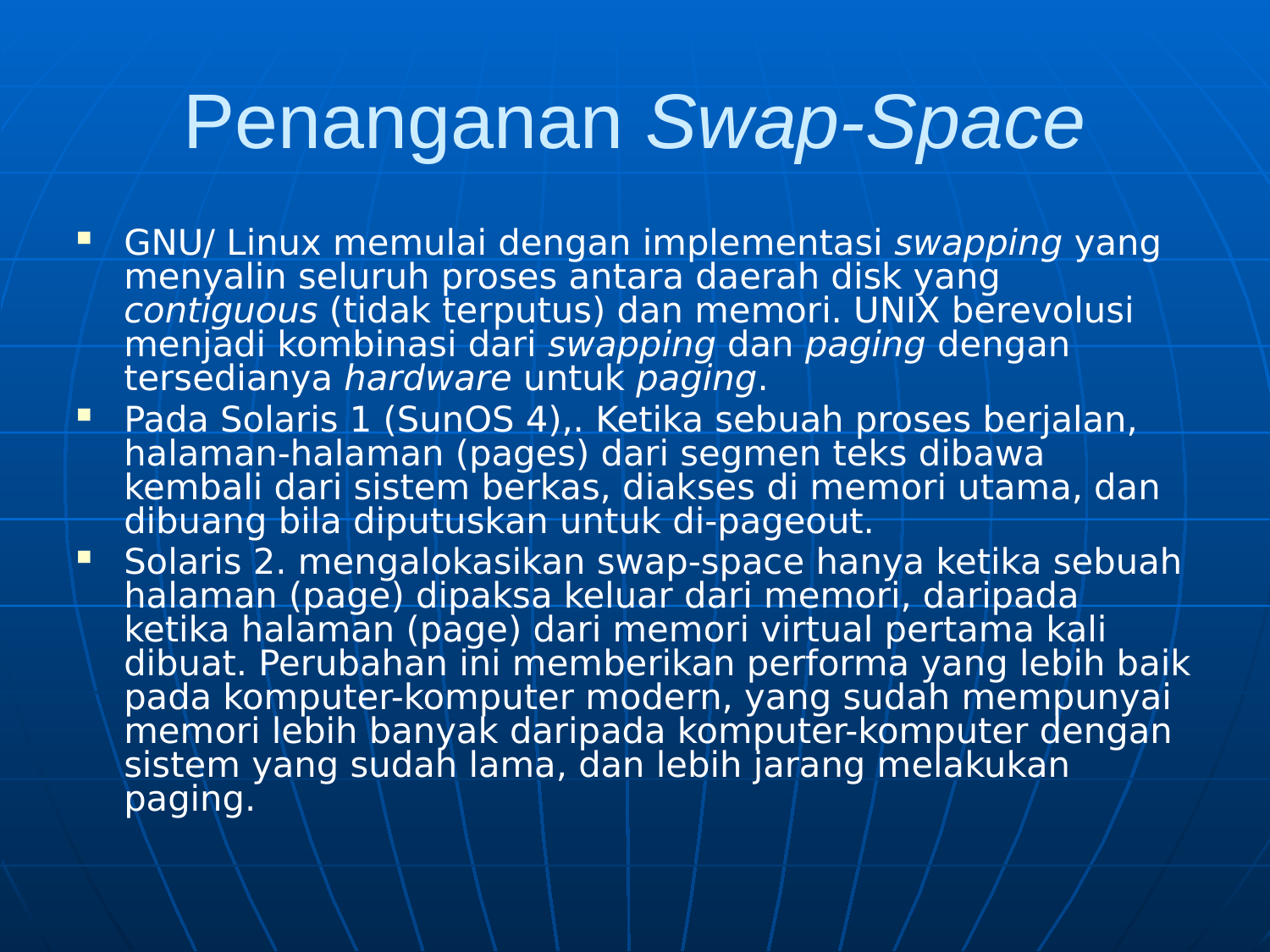

# Penanganan Swap-Space
GNU/ Linux memulai dengan implementasi swapping yang menyalin seluruh proses antara daerah disk yang contiguous (tidak terputus) dan memori. UNIX berevolusi menjadi kombinasi dari swapping dan paging dengan tersedianya hardware untuk paging.
Pada Solaris 1 (SunOS 4),. Ketika sebuah proses berjalan, halaman-halaman (pages) dari segmen teks dibawa kembali dari sistem berkas, diakses di memori utama, dan dibuang bila diputuskan untuk di-pageout.
Solaris 2. mengalokasikan swap-space hanya ketika sebuah halaman (page) dipaksa keluar dari memori, daripada ketika halaman (page) dari memori virtual pertama kali dibuat. Perubahan ini memberikan performa yang lebih baik pada komputer-komputer modern, yang sudah mempunyai memori lebih banyak daripada komputer-komputer dengan sistem yang sudah lama, dan lebih jarang melakukan paging.